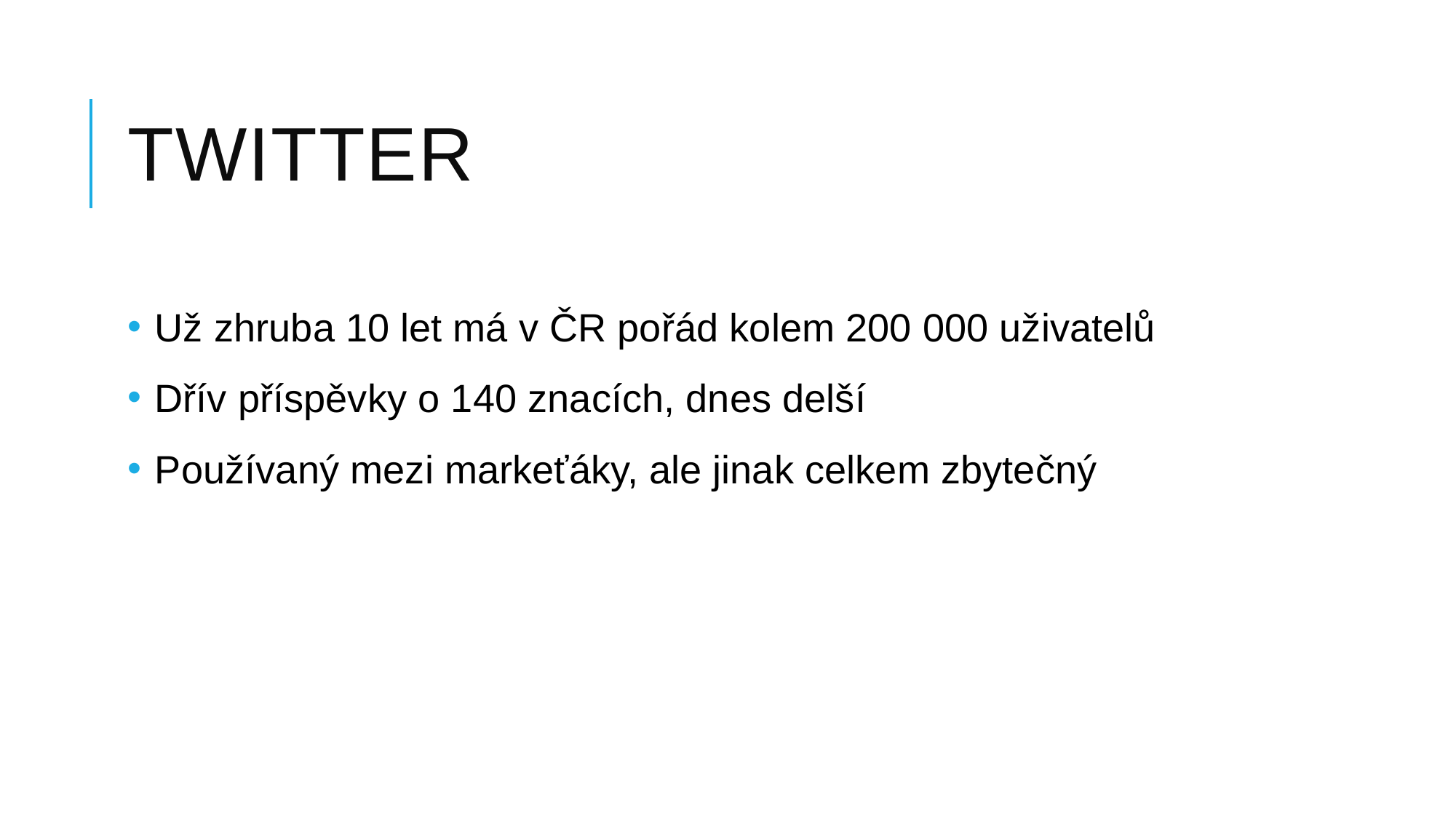

# Twitter
Už zhruba 10 let má v ČR pořád kolem 200 000 uživatelů
Dřív příspěvky o 140 znacích, dnes delší
Používaný mezi markeťáky, ale jinak celkem zbytečný